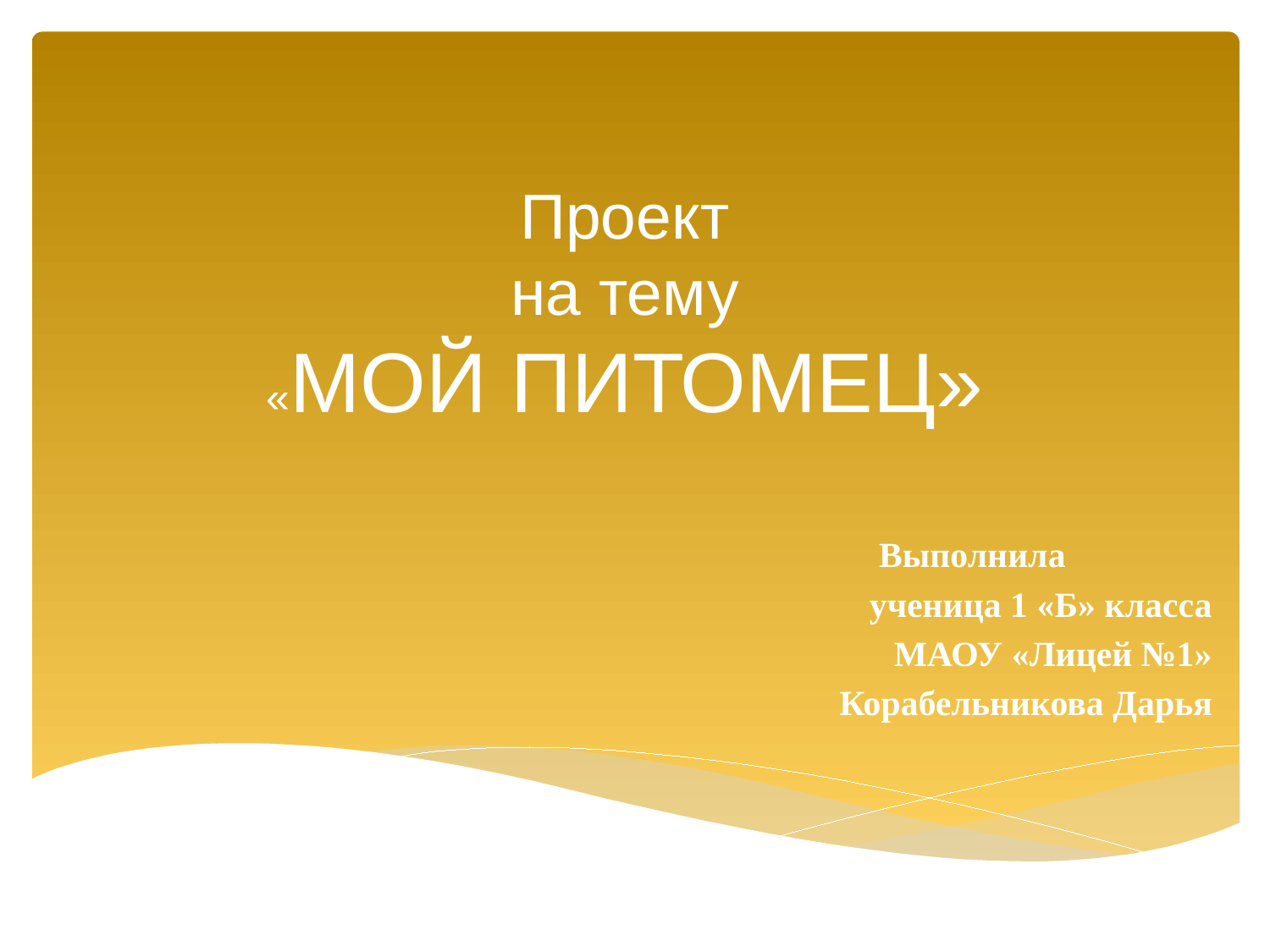

# Проект на тему «МОЙ ПИТОМЕЦ»
                                                   Выполнила
ученица 1 «Б» класса
МАОУ «Лицей №1»
Корабельникова Дарья